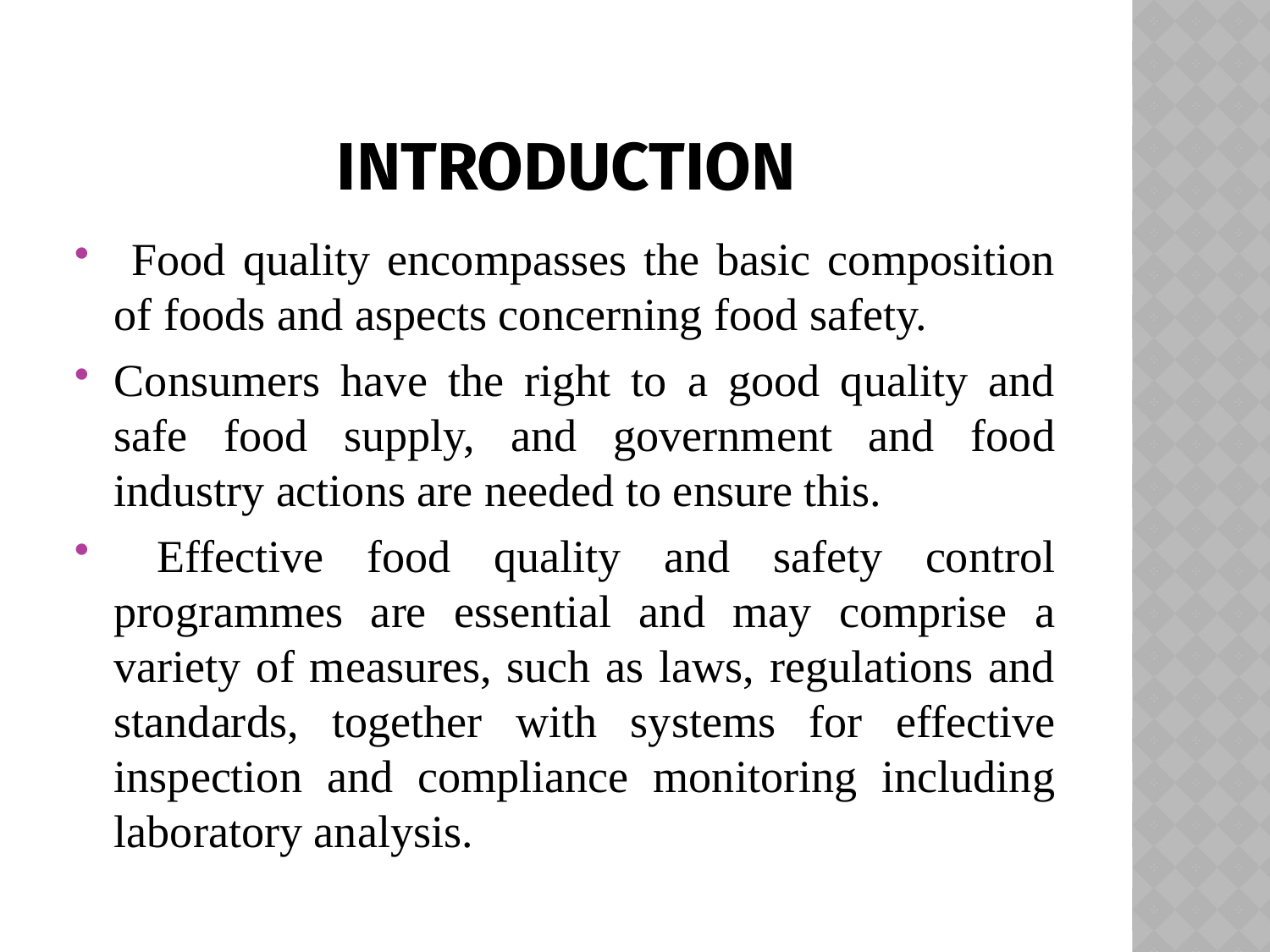

# INTRODUCTION
 Food quality encompasses the basic composition of foods and aspects concerning food safety.
Consumers have the right to a good quality and safe food supply, and government and food industry actions are needed to ensure this.
 Effective food quality and safety control programmes are essential and may comprise a variety of measures, such as laws, regulations and standards, together with systems for effective inspection and compliance monitoring including laboratory analysis.